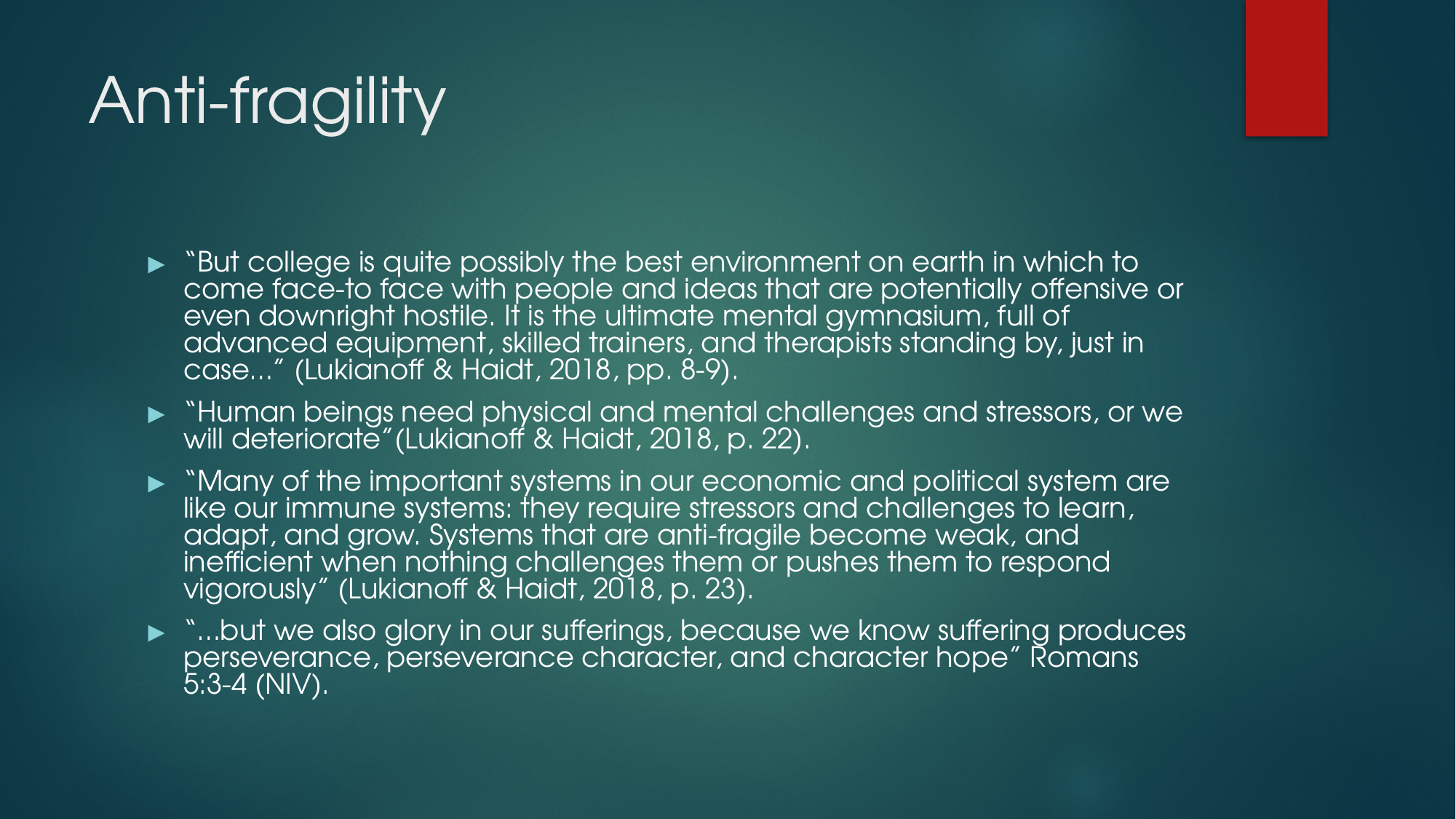

# Anti-fragility
“But college is quite possibly the best environment on earth in which to come face-to face with people and ideas that are potentially offensive or even downright hostile. It is the ultimate mental gymnasium, full of advanced equipment, skilled trainers, and therapists standing by, just in case…” (Lukianoff & Haidt, 2018, pp. 8-9).
“Human beings need physical and mental challenges and stressors, or we will deteriorate”(Lukianoff & Haidt, 2018, p. 22).
“Many of the important systems in our economic and political system are like our immune systems: they require stressors and challenges to learn, adapt, and grow. Systems that are anti-fragile become weak, and inefficient when nothing challenges them or pushes them to respond vigorously” (Lukianoff & Haidt, 2018, p. 23).
“…but we also glory in our sufferings, because we know suffering produces perseverance, perseverance character, and character hope” Romans 5:3-4 (NIV).